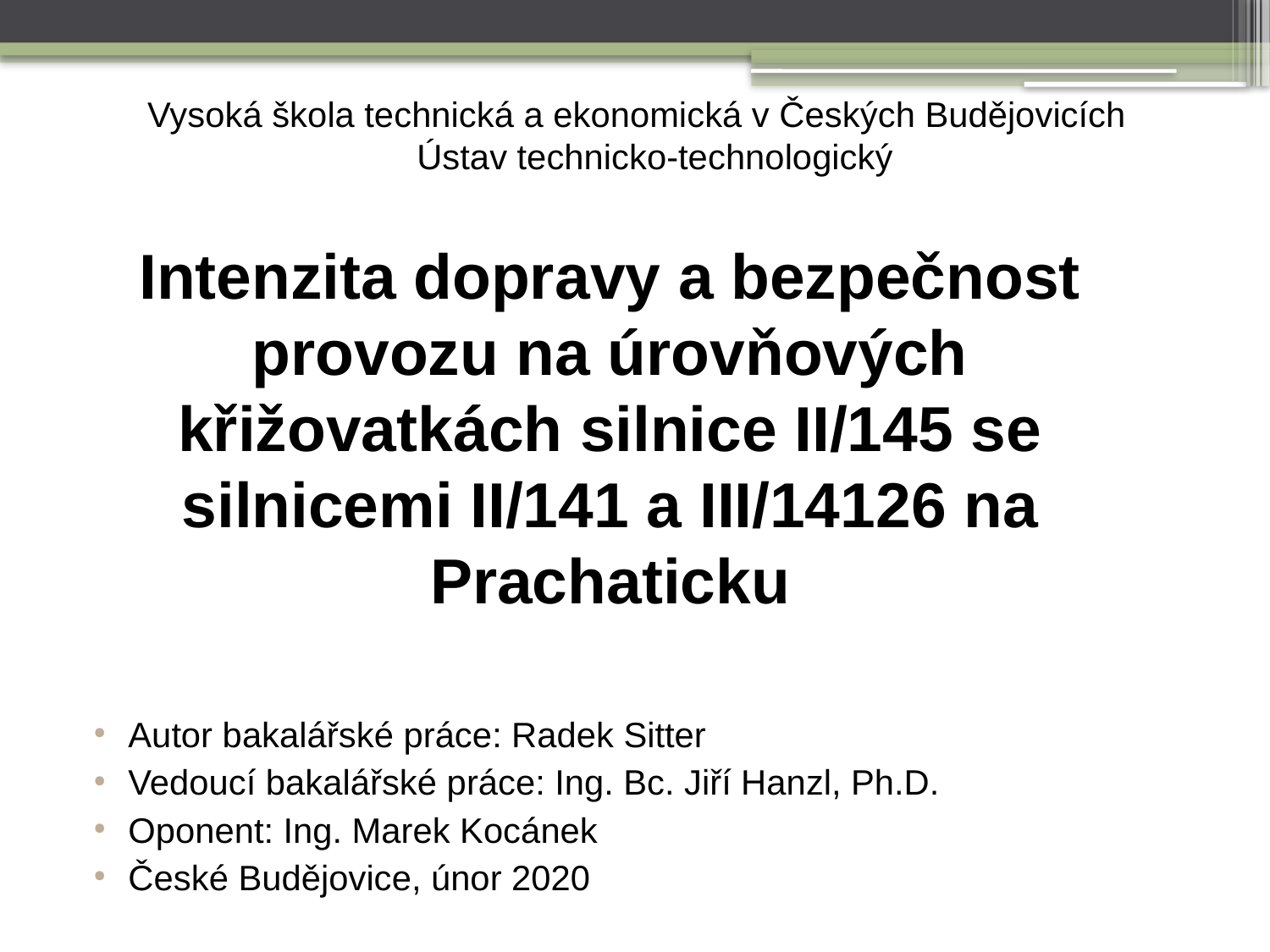

Vysoká škola technická a ekonomická v Českých Budějovicích
Ústav technicko-technologický

# Intenzita dopravy a bezpečnost provozu na úrovňových křižovatkách silnice II/145 se silnicemi II/141 a III/14126 na Prachaticku
Autor bakalářské práce: Radek Sitter
Vedoucí bakalářské práce: Ing. Bc. Jiří Hanzl, Ph.D.
Oponent: Ing. Marek Kocánek
České Budějovice, únor 2020